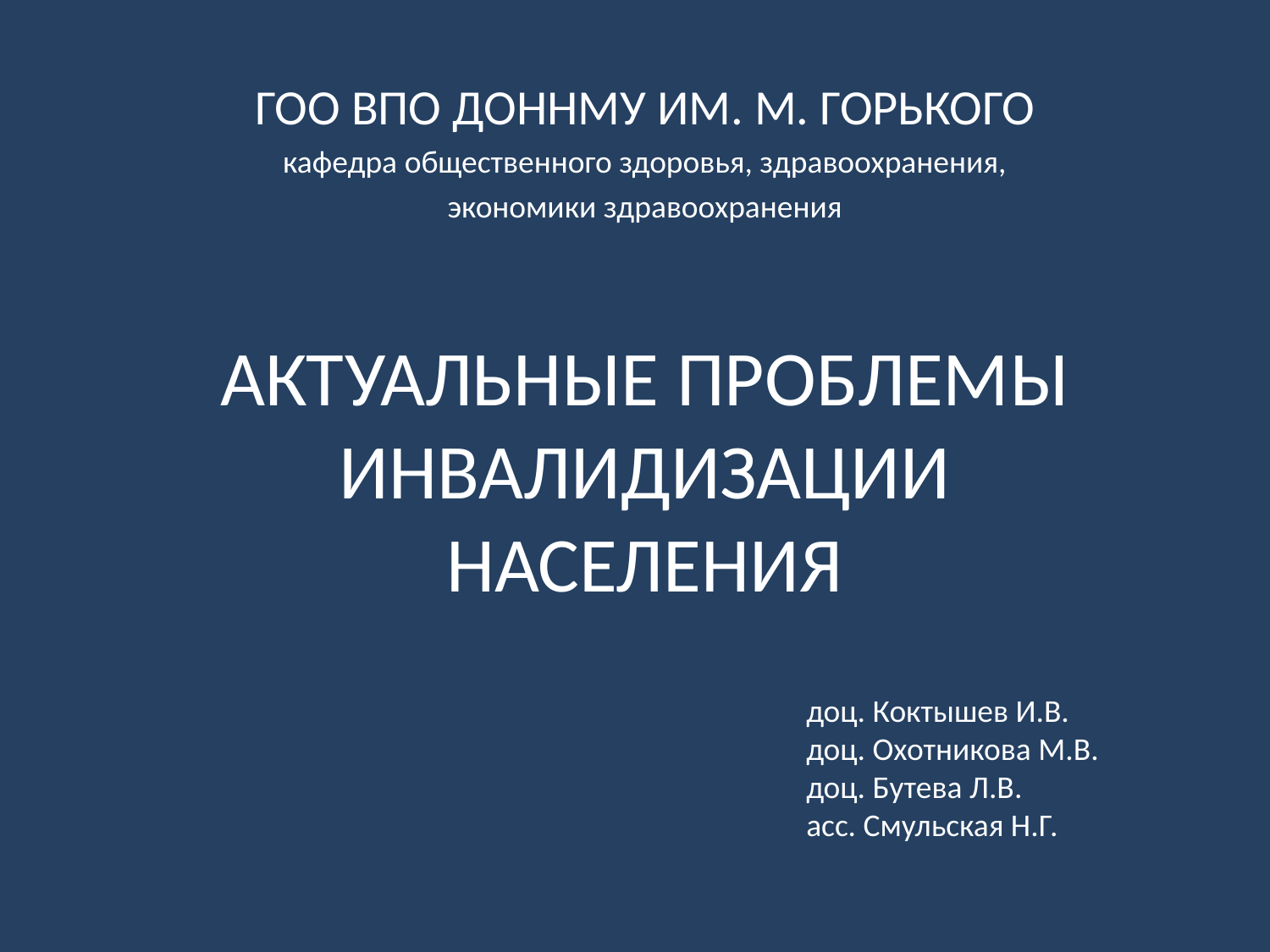

ГОО ВПО ДОННМУ ИМ. М. ГОРЬКОГО
кафедра общественного здоровья, здравоохранения,
экономики здравоохранения

АКТУАЛЬНЫЕ ПРОБЛЕМЫ ИНВАЛИДИЗАЦИИ НАСЕЛЕНИЯ

доц. Коктышев И.В.
доц. Охотникова М.В.
доц. Бутева Л.В.
асс. Смульская Н.Г.